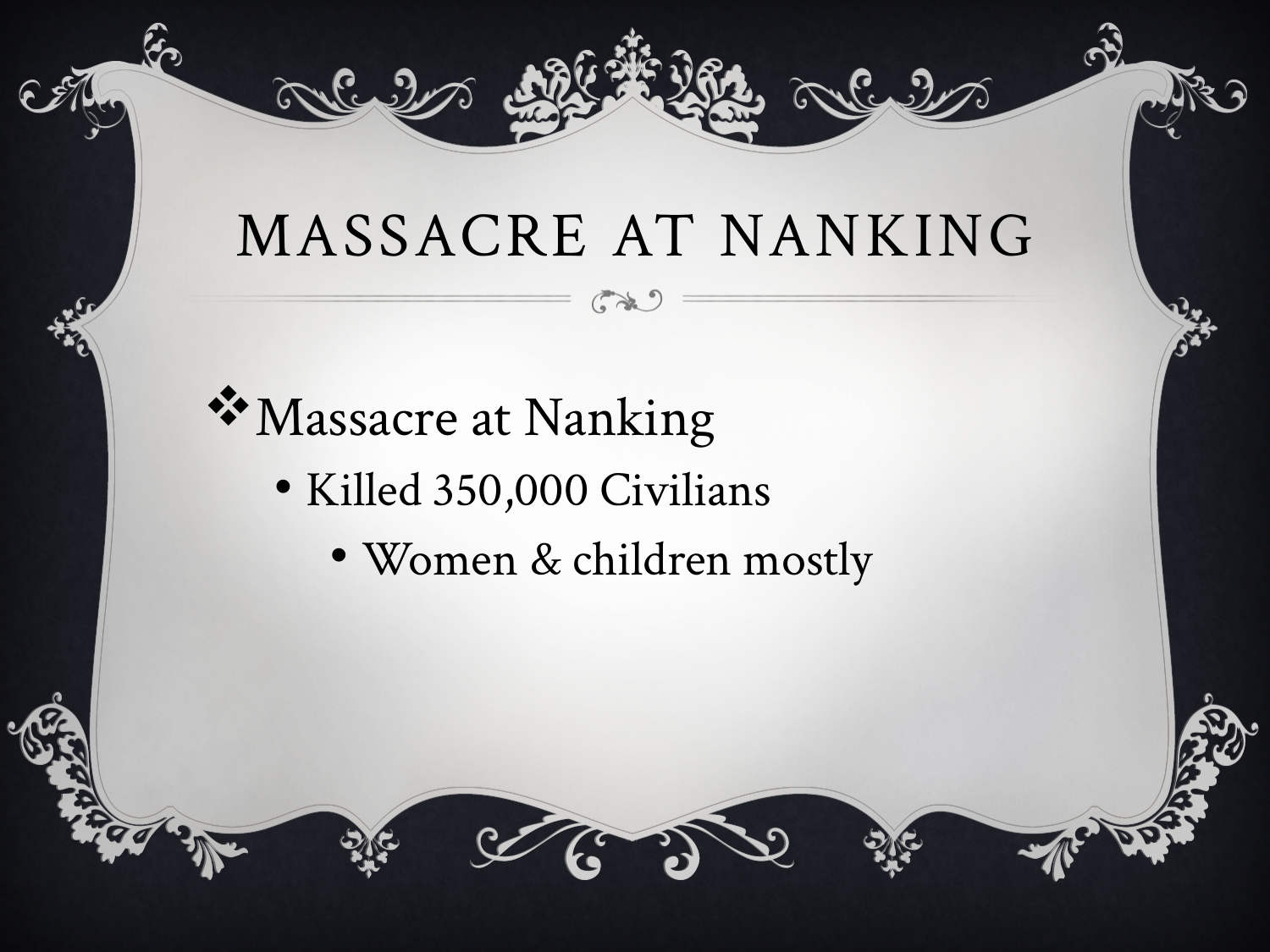

# Massacre at Nanking
Massacre at Nanking
Killed 350,000 Civilians
Women & children mostly